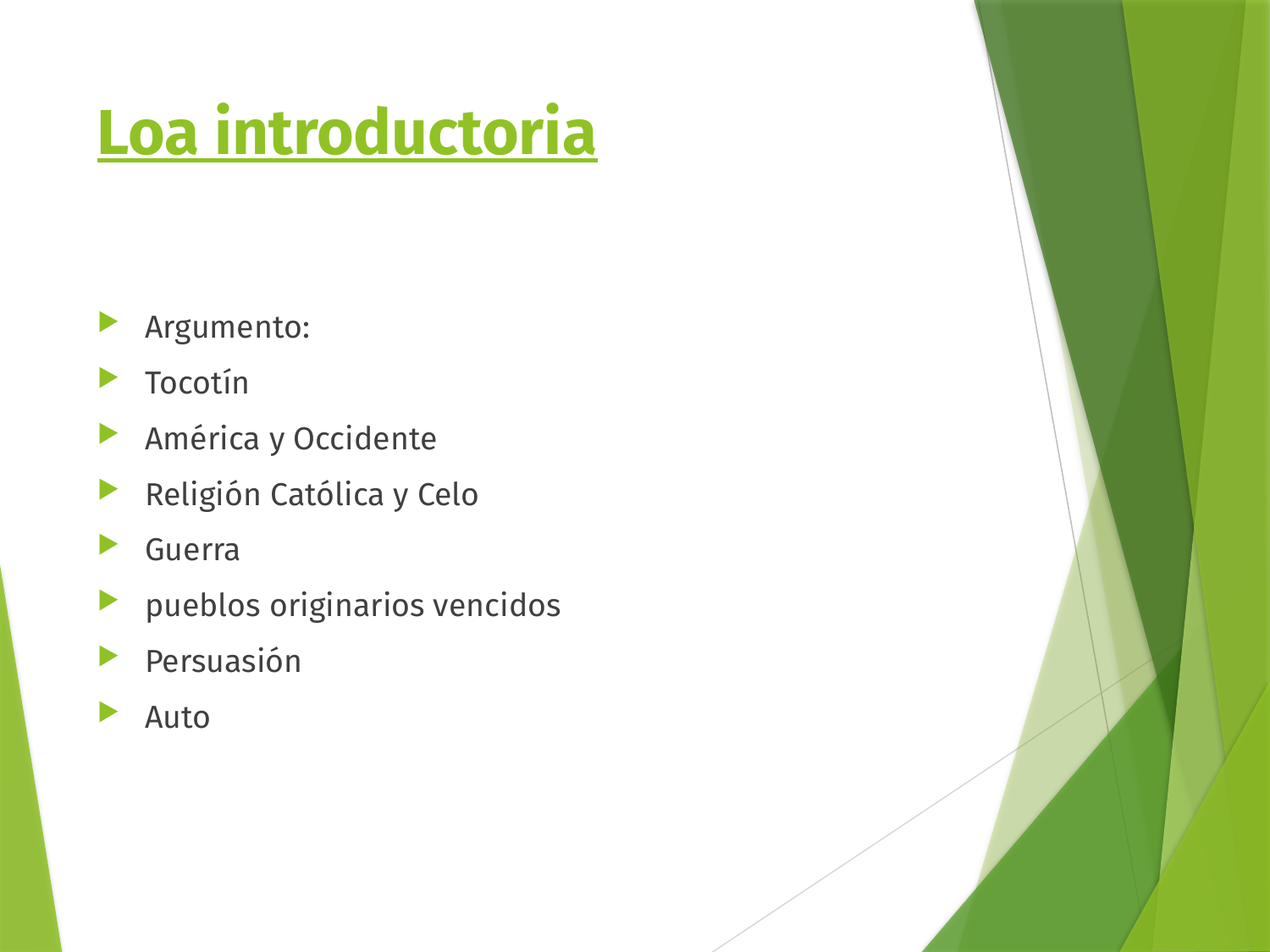

# Loa introductoria
Argumento:
Tocotín
América y Occidente
Religión Católica y Celo
Guerra
pueblos originarios vencidos
Persuasión
Auto